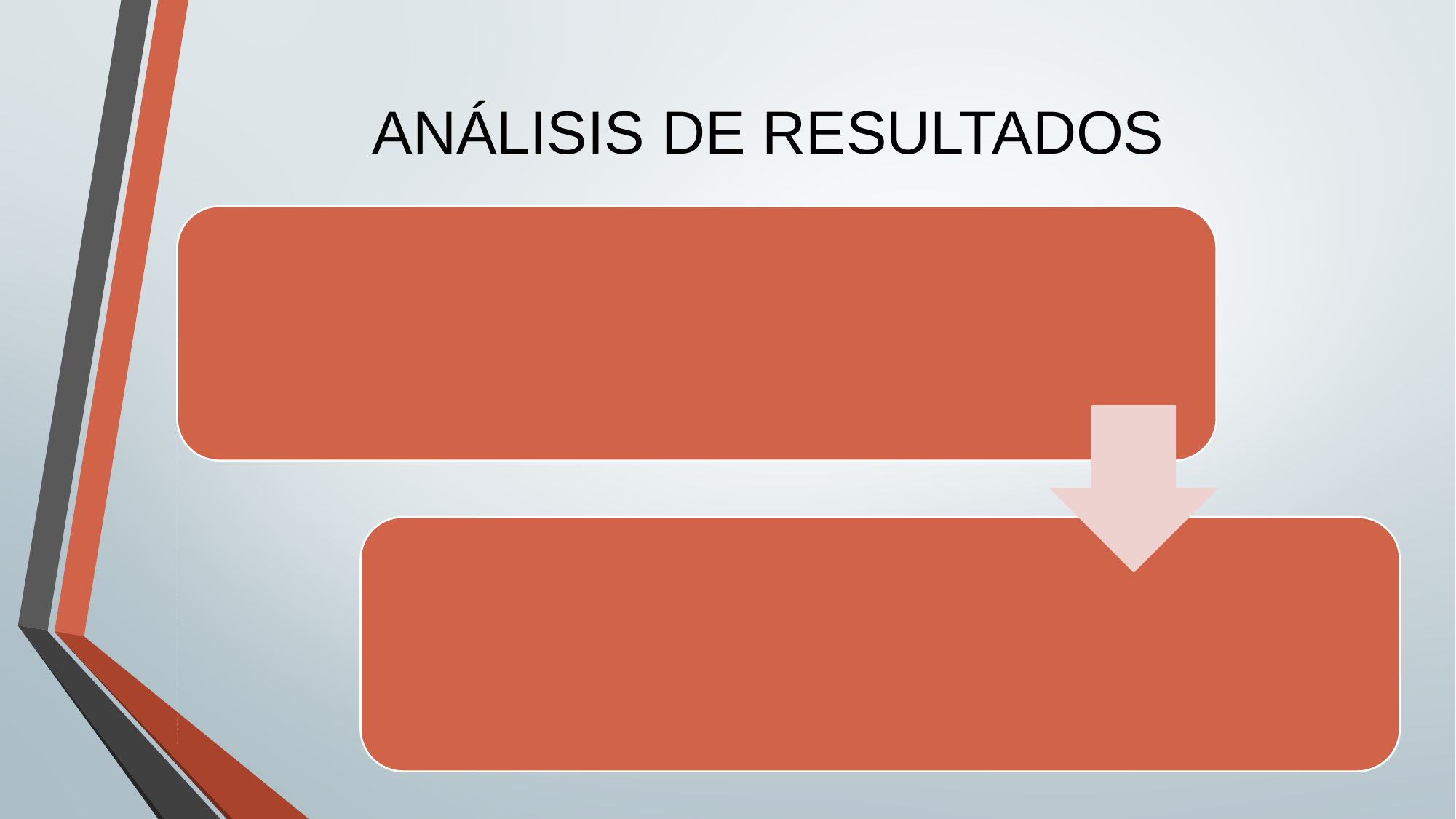

# ANÁLISIS DE RESULTADOS
La diferencias que se aprecian  en los resultados de estos Test, en la influencia del programa aplicado para perfeccionar el  trabajo de percepción visual en los jugadores de la categoría 12 años con respecto a la categoría 16 años pueden estar dadas por la mayor experiencia y madurez de los jugadores de esta última categoría, por lo que el programa aplicado ejerce una mayor influencia sobre ellos.